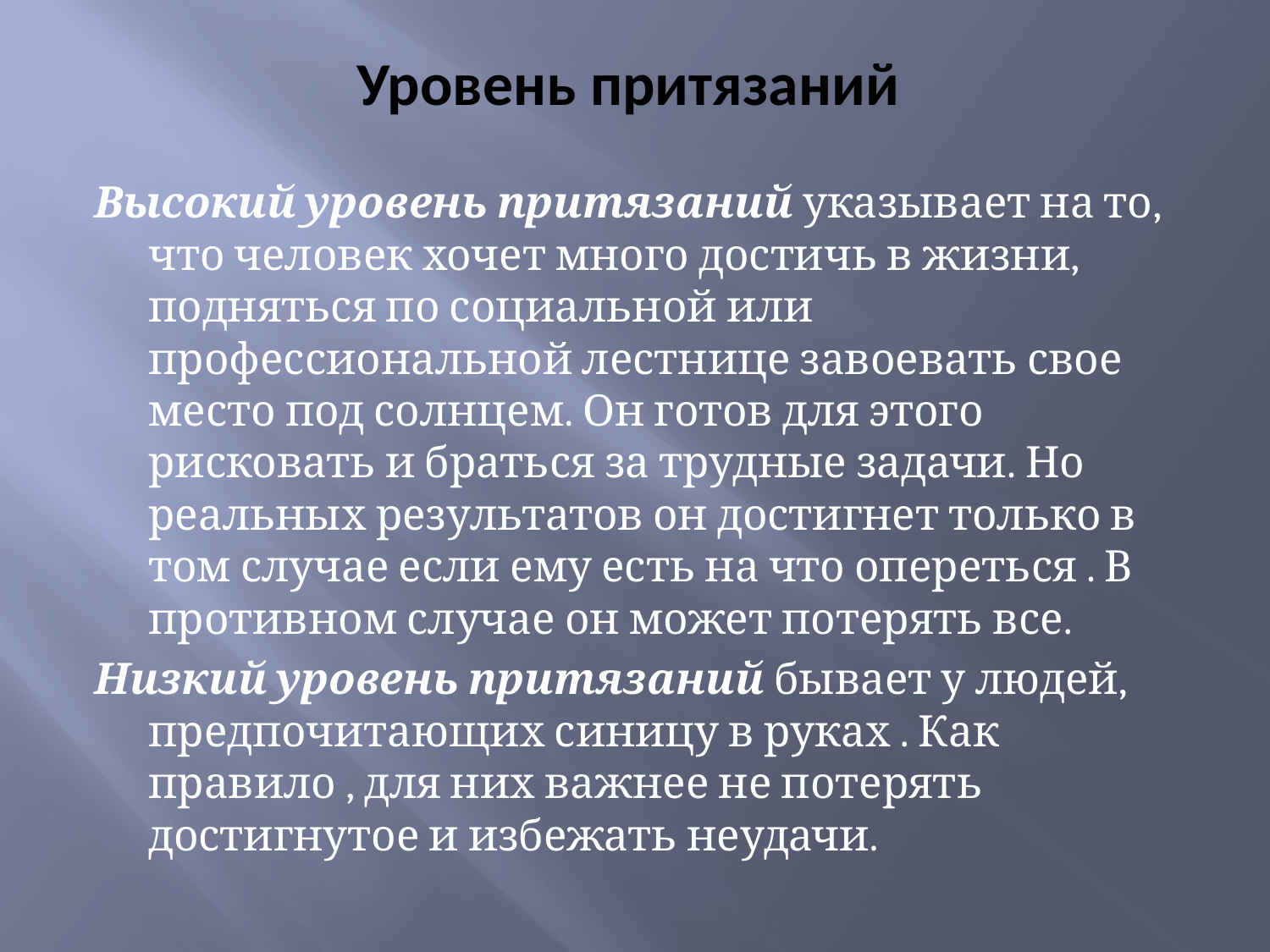

# Уровень притязаний
Высокий уровень притязаний указывает на то, что человек хочет много достичь в жизни, подняться по социальной или профессиональной лестнице завоевать свое место под солнцем. Он готов для этого рисковать и браться за трудные задачи. Но реальных результатов он достигнет только в том случае если ему есть на что опереться . В противном случае он может потерять все.
Низкий уровень притязаний бывает у людей, предпочитающих синицу в руках . Как правило , для них важнее не потерять достигнутое и избежать неудачи.